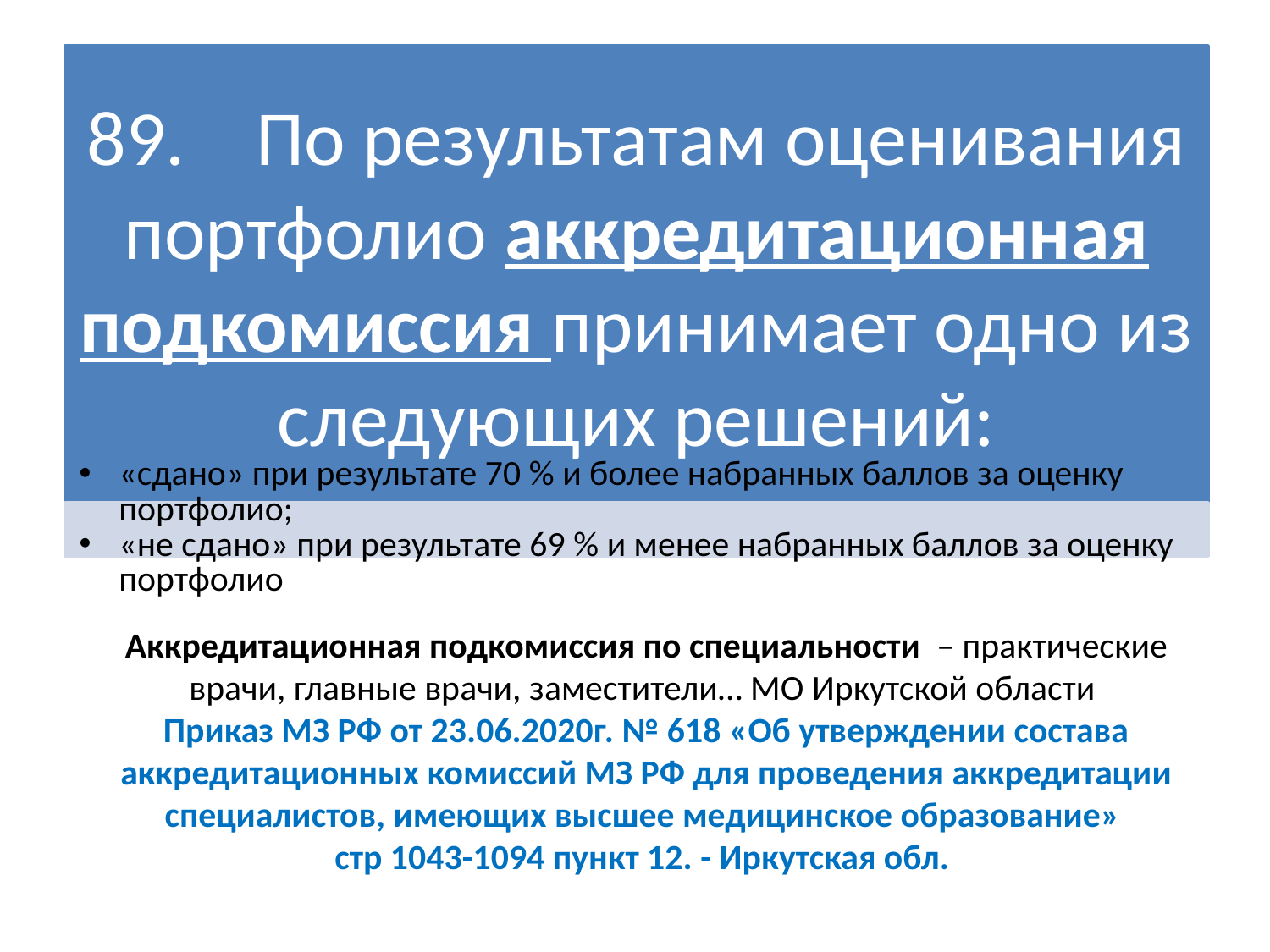

89.    По результатам оценивания портфолио аккредитационная подкомиссия принимает одно из следующих решений:
«сдано» при результате 70 % и более набранных баллов за оценку портфолио;
«не сдано» при результате 69 % и менее набранных баллов за оценку портфолио
# Аккредитационная подкомиссия по специальности  – практические врачи, главные врачи, заместители… МО Иркутской области Приказ МЗ РФ от 23.06.2020г. № 618 «Об утверждении состава аккредитационных комиссий МЗ РФ для проведения аккредитации специалистов, имеющих высшее медицинское образование» стр 1043-1094 пункт 12. - Иркутская обл.